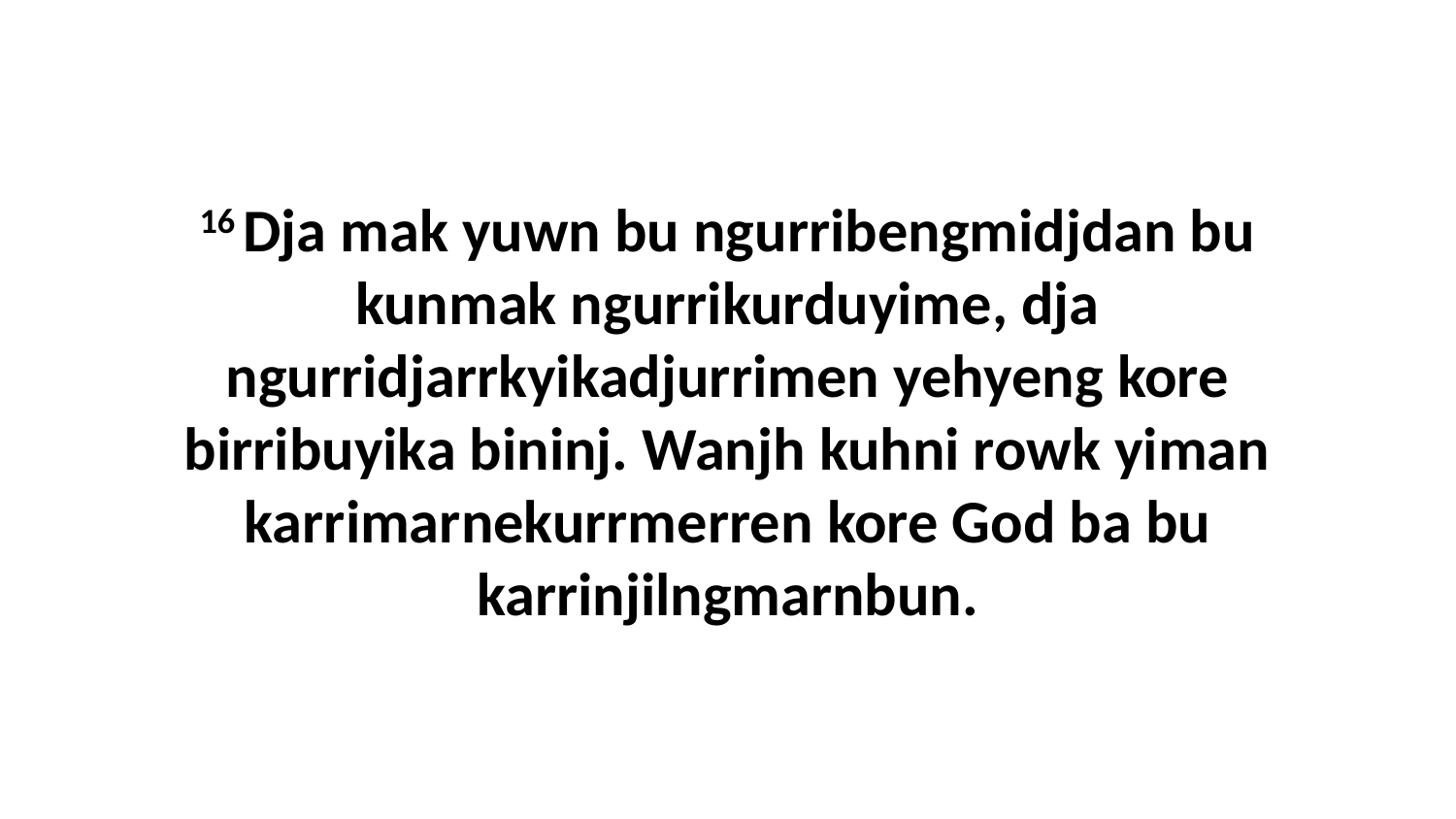

16 Dja mak yuwn bu ngurribengmidjdan bu kunmak ngurrikurduyime, dja ngurridjarrkyikadjurrimen yehyeng kore birribuyika bininj. Wanjh kuhni rowk yiman karrimarnekurrmerren kore God ba bu karrinjilngmarnbun.